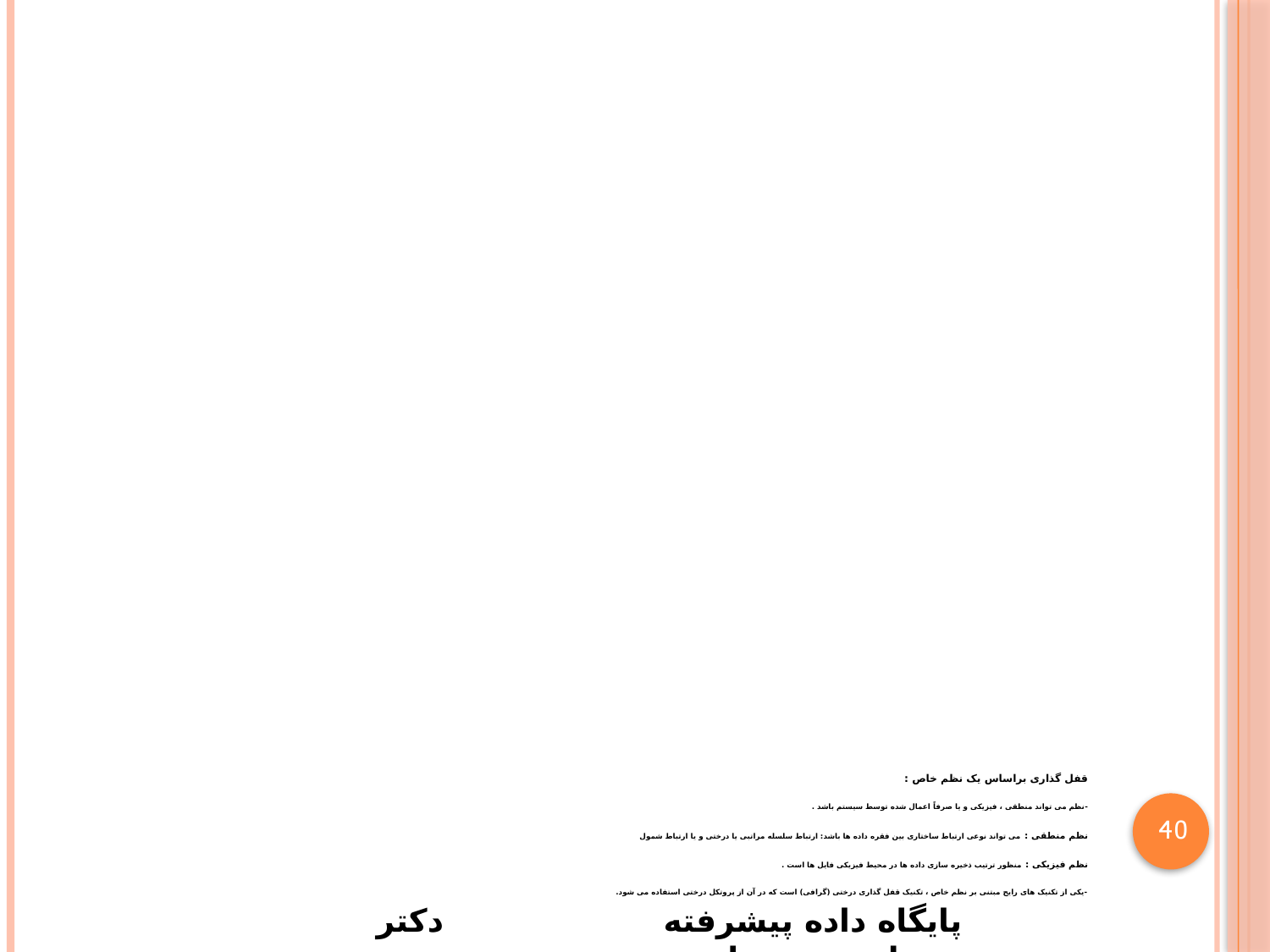

قفل گذاری براساس یک نظم خاص :
-نظم می تواند منطقی ، فیزیکی و یا صرفاً اعمال شده توسط سیستم باشد .
نظم منطقی : می تواند نوعی ارتباط ساختاری بین فقره داده ها باشد: ارتباط سلسله مراتبی یا درختی و یا ارتباط شمول
نظم فیزیکی : منظور ترتیب ذخیره سازی داده ها در محیط فیزیکی فایل ها است .
-یکی از تکنیک های رایج مبتنی بر نظم خاص ، تکنیک قفل گذاری درختی (گرافی) است که در آن از پروتکل درختی استفاده می شود.
40